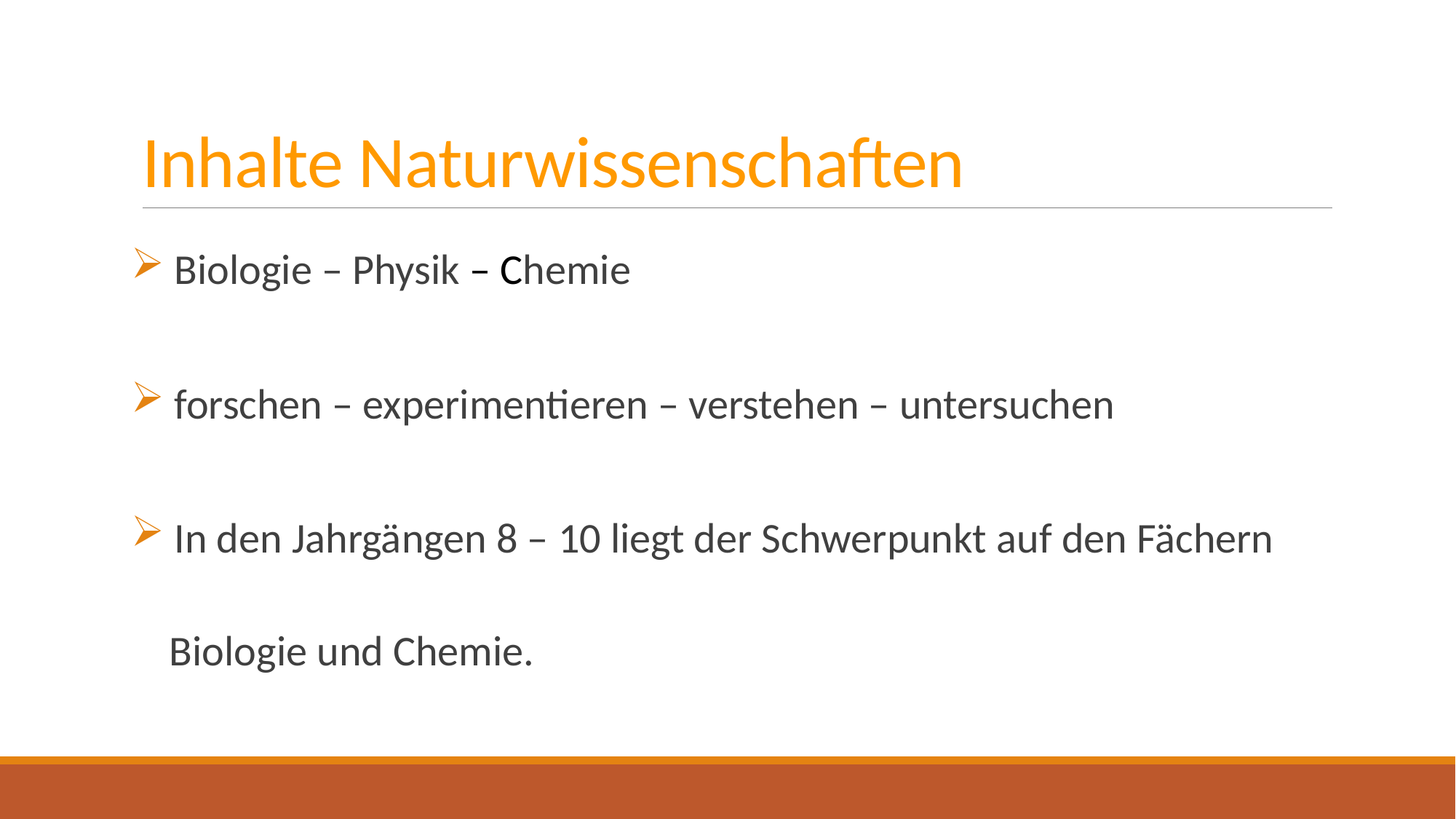

# Inhalte Naturwissenschaften
 Biologie – Physik – Chemie

 forschen – experimentieren – verstehen – untersuchen

 In den Jahrgängen 8 – 10 liegt der Schwerpunkt auf den Fächern
    Biologie und Chemie.